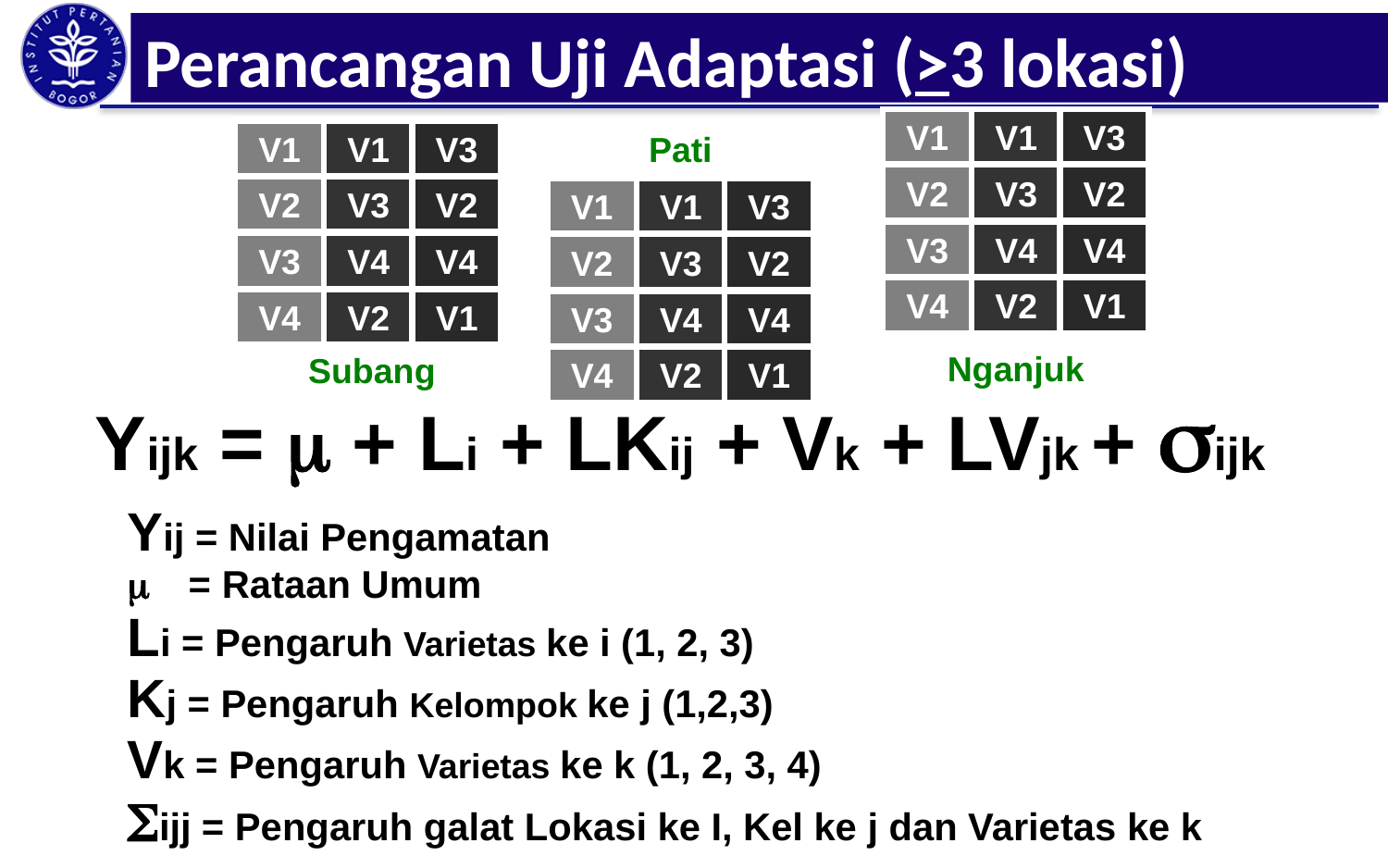

Perancangan Uji Adaptasi (>3 lokasi)
V1
V2
V3
V4
V1
V3
V4
V2
V3
V2
V4
V1
V1
V2
V3
V4
V1
V3
V4
V2
V3
V2
V4
V1
Pati
V1
V2
V3
V4
V1
V3
V4
V2
V3
V2
V4
V1
Nganjuk
Subang
Yijk = μ + Li + LKij + Vk + LVjk + σijk
Yij = Nilai Pengamatan
μ  = Rataan Umum
Li = Pengaruh Varietas ke i (1, 2, 3)
Kj = Pengaruh Kelompok ke j (1,2,3)
Vk = Pengaruh Varietas ke k (1, 2, 3, 4)
Σijj = Pengaruh galat Lokasi ke I, Kel ke j dan Varietas ke k